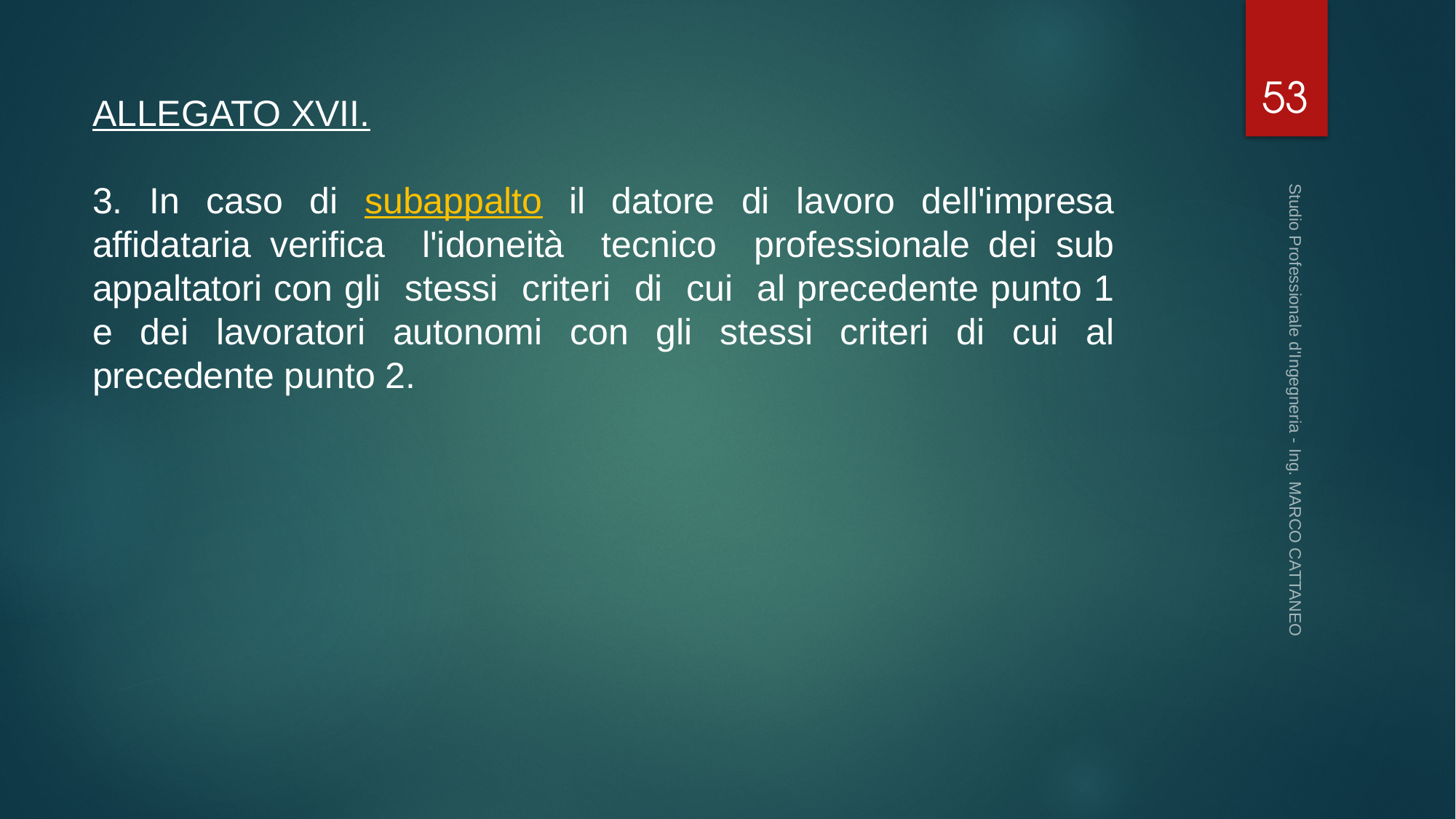

53
ALLEGATO XVII.

3. In caso di subappalto il datore di lavoro dell'impresa affidataria verifica  l'idoneità  tecnico  professionale dei sub appaltatori con gli  stessi  criteri  di  cui  al precedente punto 1 e dei lavoratori autonomi con gli stessi criteri di cui al precedente punto 2.
Studio Professionale d'Ingegneria - Ing. MARCO CATTANEO